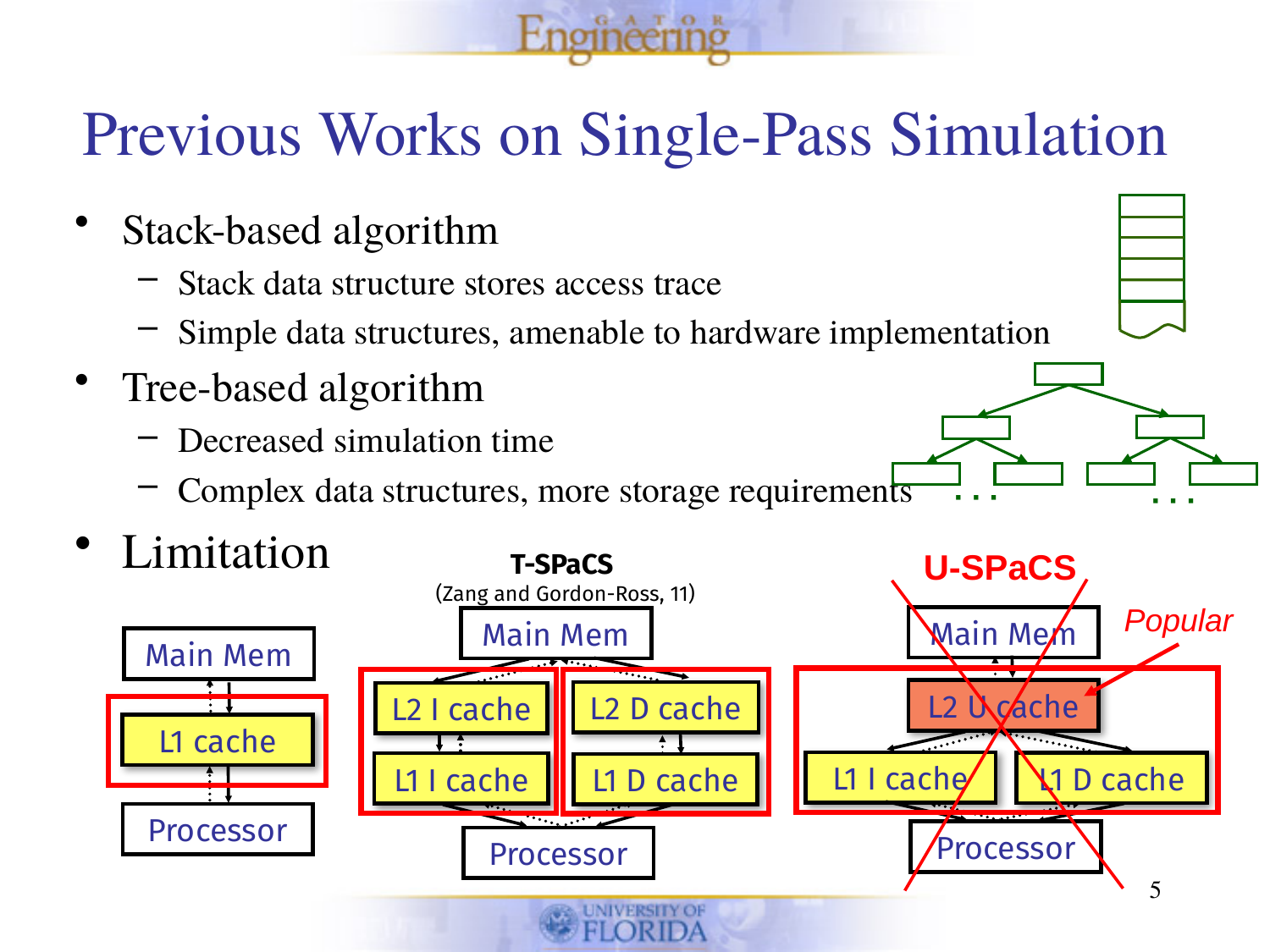

# Previous Works on Single-Pass Simulation

Stack-based algorithm
Stack data structure stores access trace
Simple data structures, amenable to hardware implementation
Tree-based algorithm
Decreased simulation time
Complex data structures, more storage requirements
Limitation

. . .
. . .
U-SPaCS
T-SPaCS
(Zang and Gordon-Ross, 11)
Main Mem

L2 D cache
L2 I cache

L1 I cache
L1 D cache

Processor
Popular
Main Mem

L2 U cache

L1 I cache
L1 D cache

Processor
Main Mem

L1 cache

Processor
5